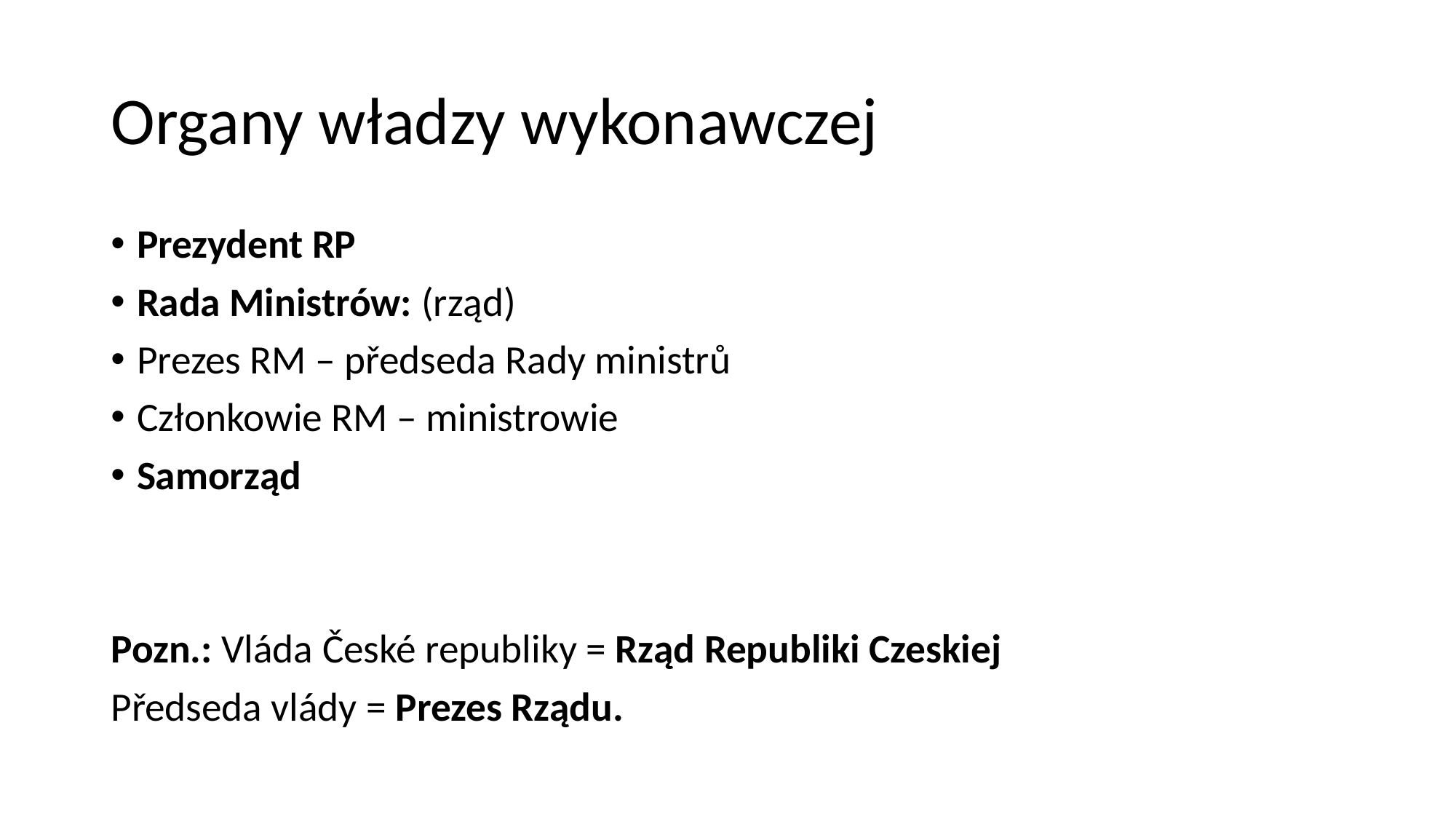

# Organy władzy wykonawczej
Prezydent RP
Rada Ministrów: (rząd)
Prezes RM – předseda Rady ministrů
Członkowie RM – ministrowie
Samorząd

Pozn.: Vláda České republiky = Rząd Republiki Czeskiej
Předseda vlády = Prezes Rządu.